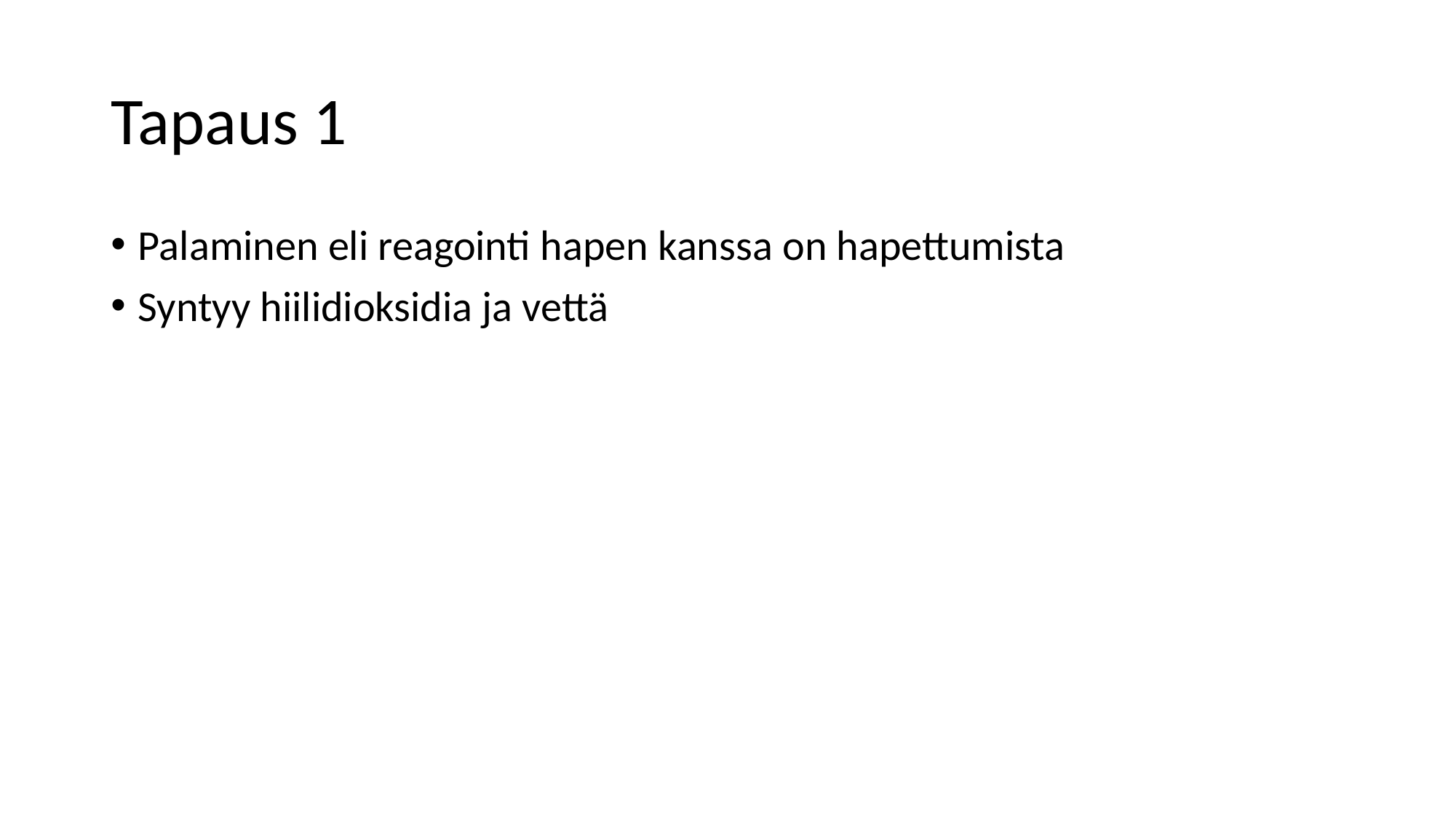

# Tapaus 1
Palaminen eli reagointi hapen kanssa on hapettumista
Syntyy hiilidioksidia ja vettä